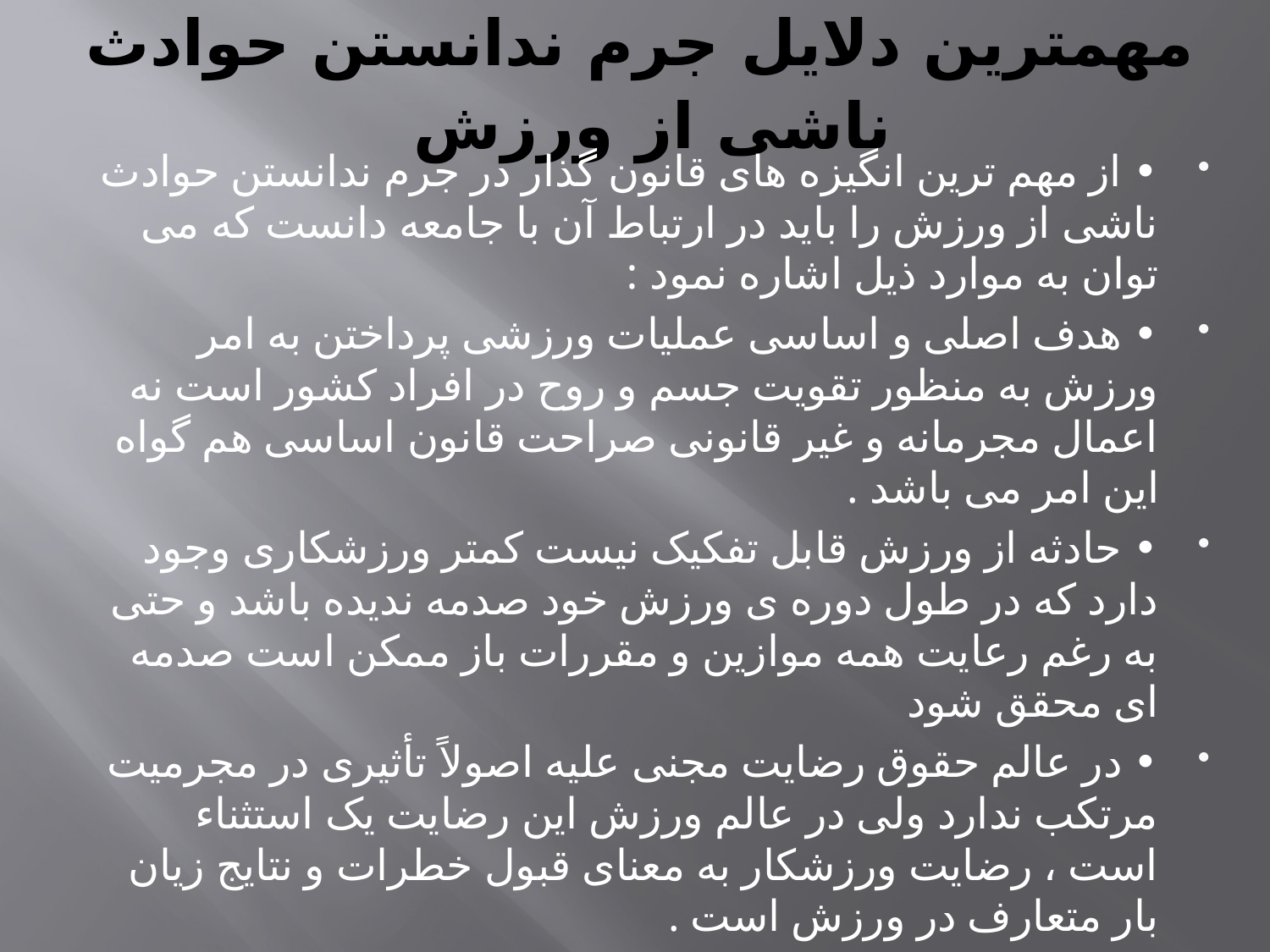

# مهمترین دلایل جرم ندانستن حوادث ناشی از ورزش
• از مهم ترین انگیزه های قانون گذار در جرم ندانستن حوادث ناشی از ورزش را باید در ارتباط آن با جامعه دانست که می توان به موارد ذیل اشاره نمود :
• هدف اصلی و اساسی عملیات ورزشی پرداختن به امر ورزش به منظور تقویت جسم و روح در افراد کشور است نه اعمال مجرمانه و غیر قانونی صراحت قانون اساسی هم گواه این امر می باشد .
• حادثه از ورزش قابل تفکیک نیست کمتر ورزشکاری وجود دارد که در طول دوره ی ورزش خود صدمه ندیده باشد و حتی به رغم رعایت همه موازین و مقررات باز ممکن است صدمه ای محقق شود
• در عالم حقوق رضایت مجنی علیه اصولاً تأثیری در مجرمیت مرتکب ندارد ولی در عالم ورزش این رضایت یک استثناء است ، رضایت ورزشکار به معنای قبول خطرات و نتایج زیان بار متعارف در ورزش است .